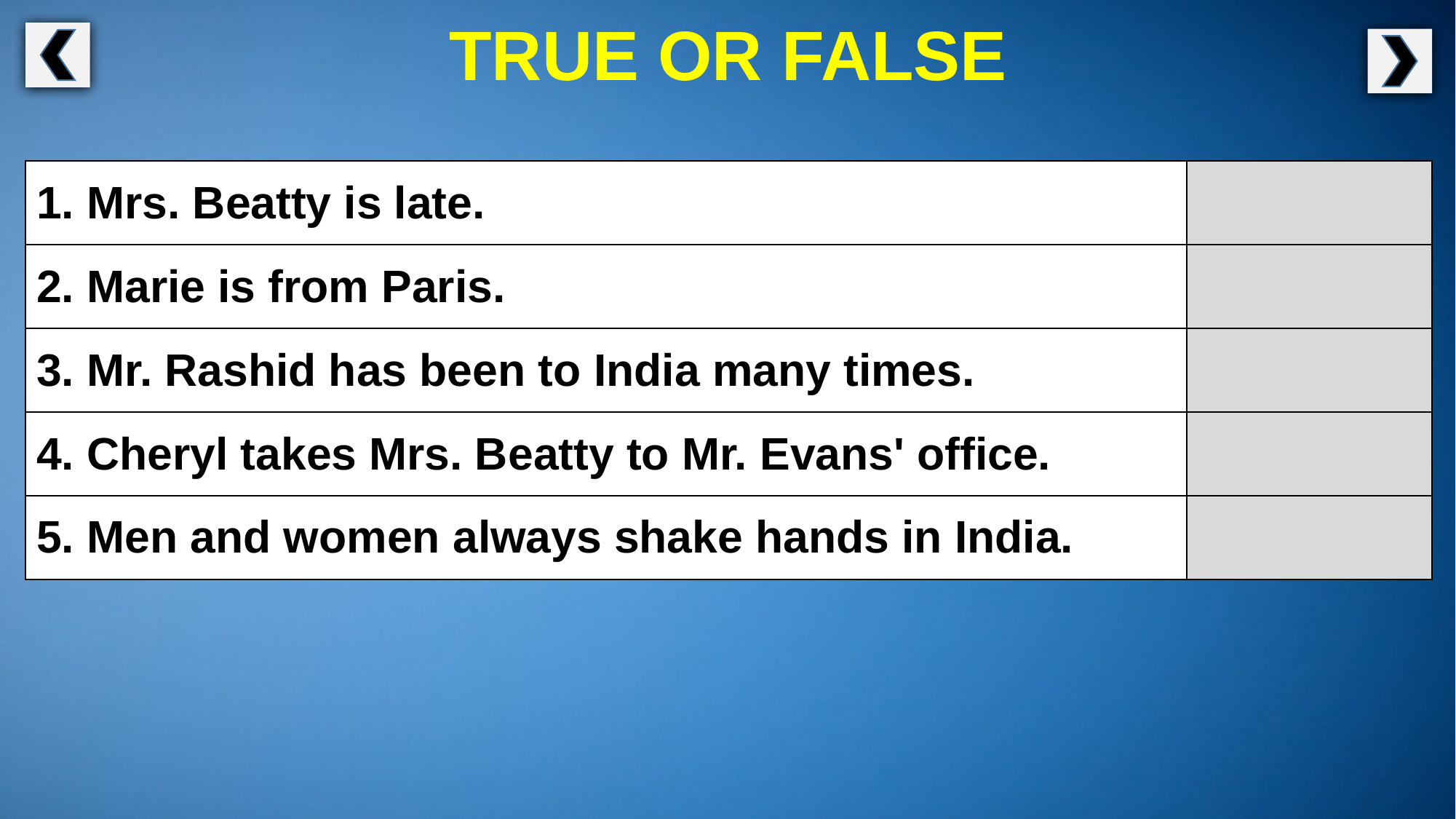

TRUE OR FALSE

| 1. Mrs. Beatty is late. |  |
| --- | --- |
| 2. Marie is from Paris. |  |
| 3. Mr. Rashid has been to India many times. |  |
| 4. Cheryl takes Mrs. Beatty to Mr. Evans' office. |  |
| 5. Men and women always shake hands in India. |  |